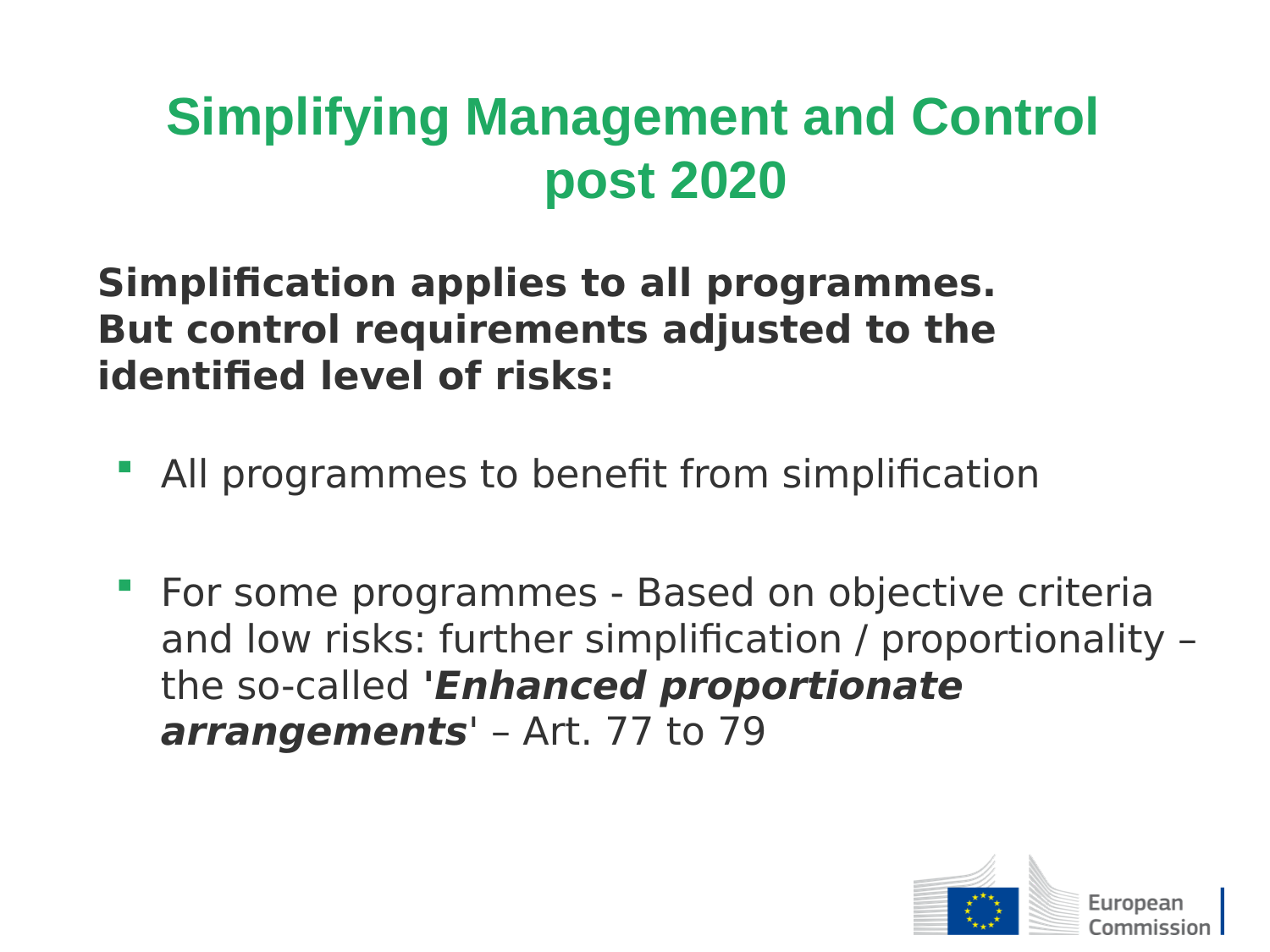

Simplifying Management and Control
post 2020

Simplification applies to all programmes.
But control requirements adjusted to the identified level of risks:

All programmes to benefit from simplification

For some programmes - Based on objective criteria and low risks: further simplification / proportionality – the so-called 'Enhanced proportionate arrangements' – Art. 77 to 79